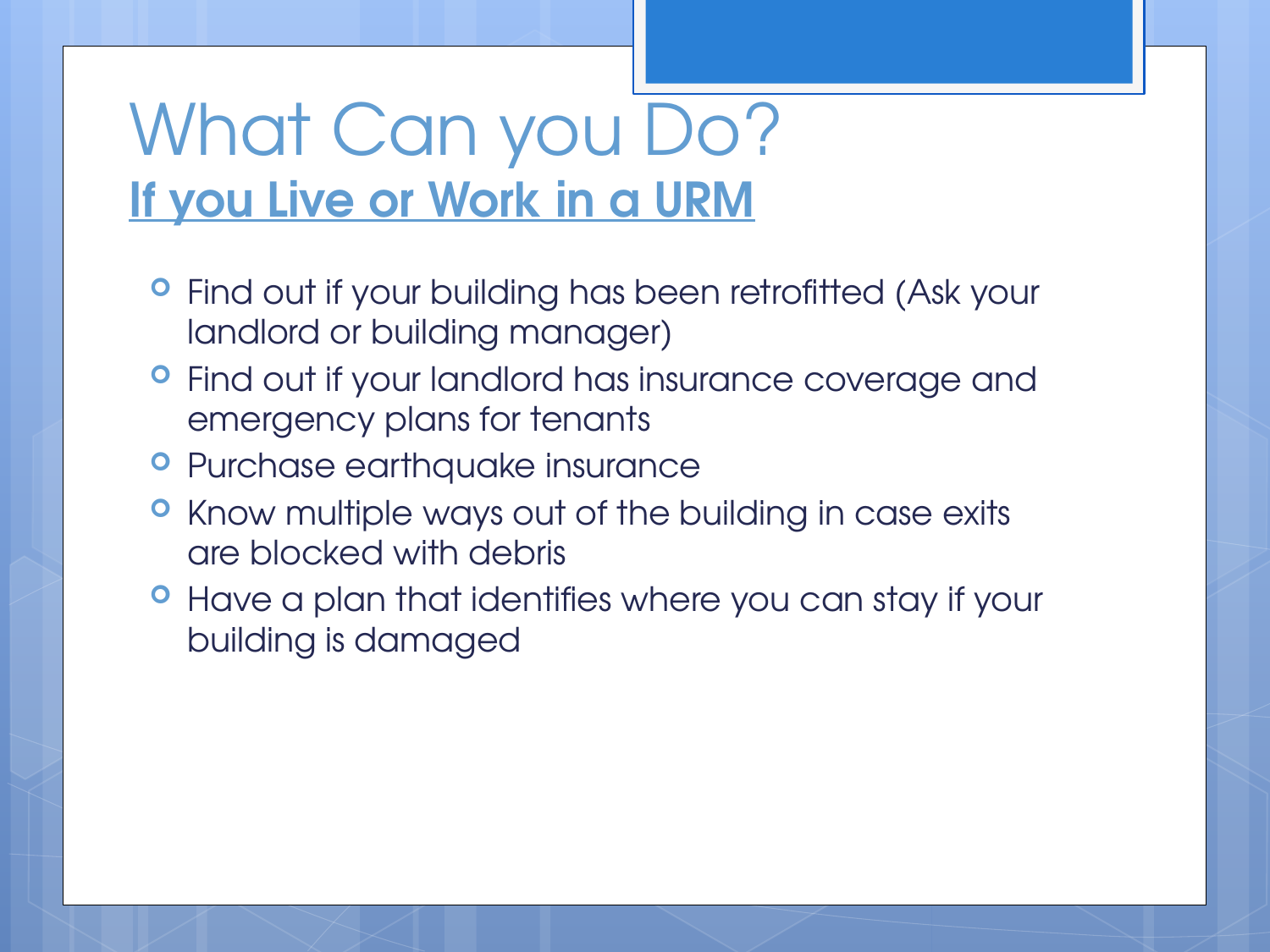

# What Can you Do? If you Live or Work in a URM
Find out if your building has been retrofitted (Ask your landlord or building manager)
Find out if your landlord has insurance coverage and emergency plans for tenants
Purchase earthquake insurance
Know multiple ways out of the building in case exits are blocked with debris
Have a plan that identifies where you can stay if your building is damaged